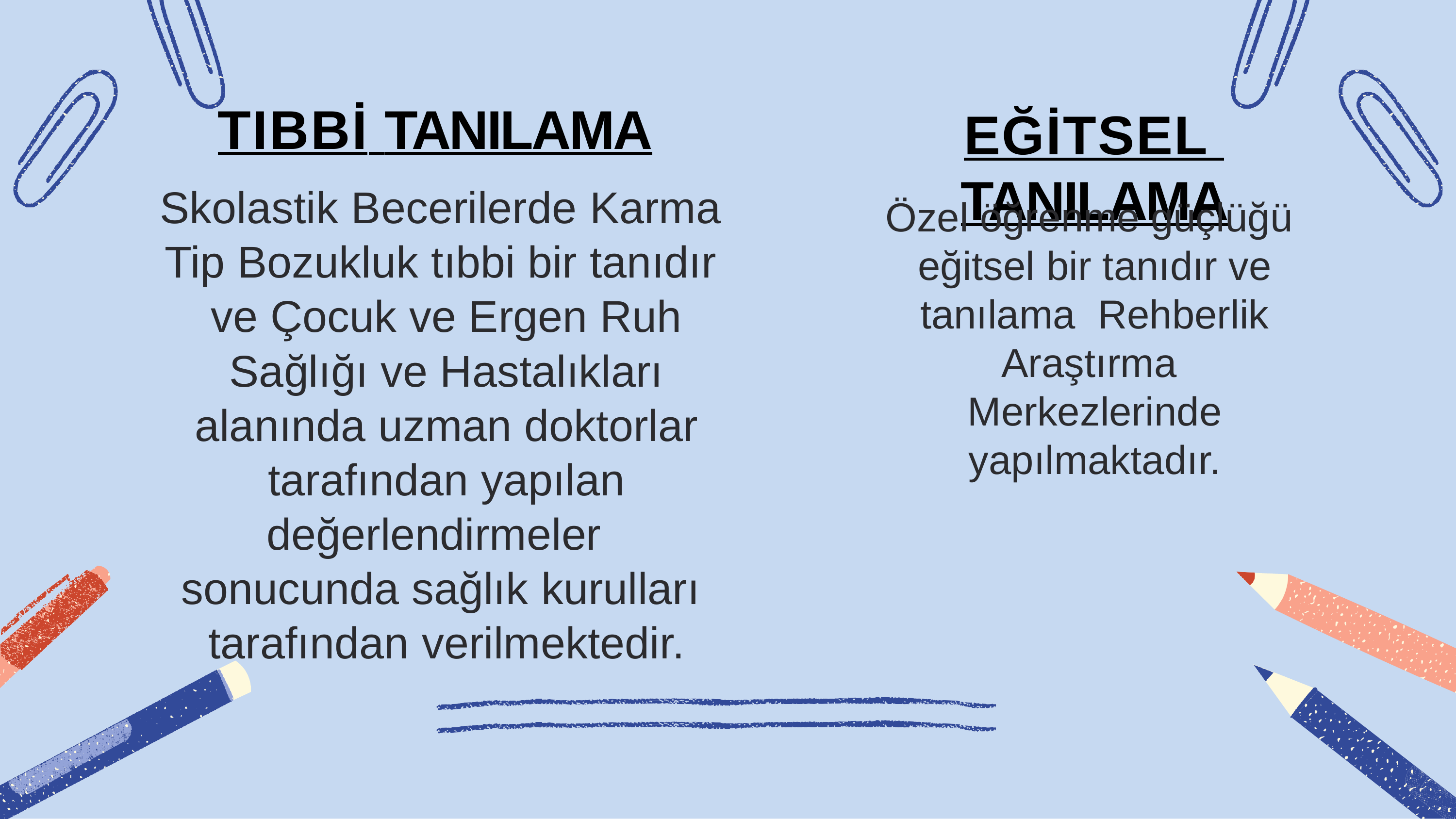

TIBBİ TANILAMA
EĞİTSEL  TANILAMA
Skolastik Becerilerde Karma  Tip Bozukluk tıbbi bir tanıdır  ve Çocuk ve Ergen Ruh Sağlığı ve Hastalıkları alanında uzman doktorlar tarafından yapılan değerlendirmeler   sonucunda sağlık kurulları  tarafından verilmektedir.
Özel öğrenme güçlüğü  eğitsel bir tanıdır ve tanılama  Rehberlik Araştırma  Merkezlerinde yapılmaktadır.

32